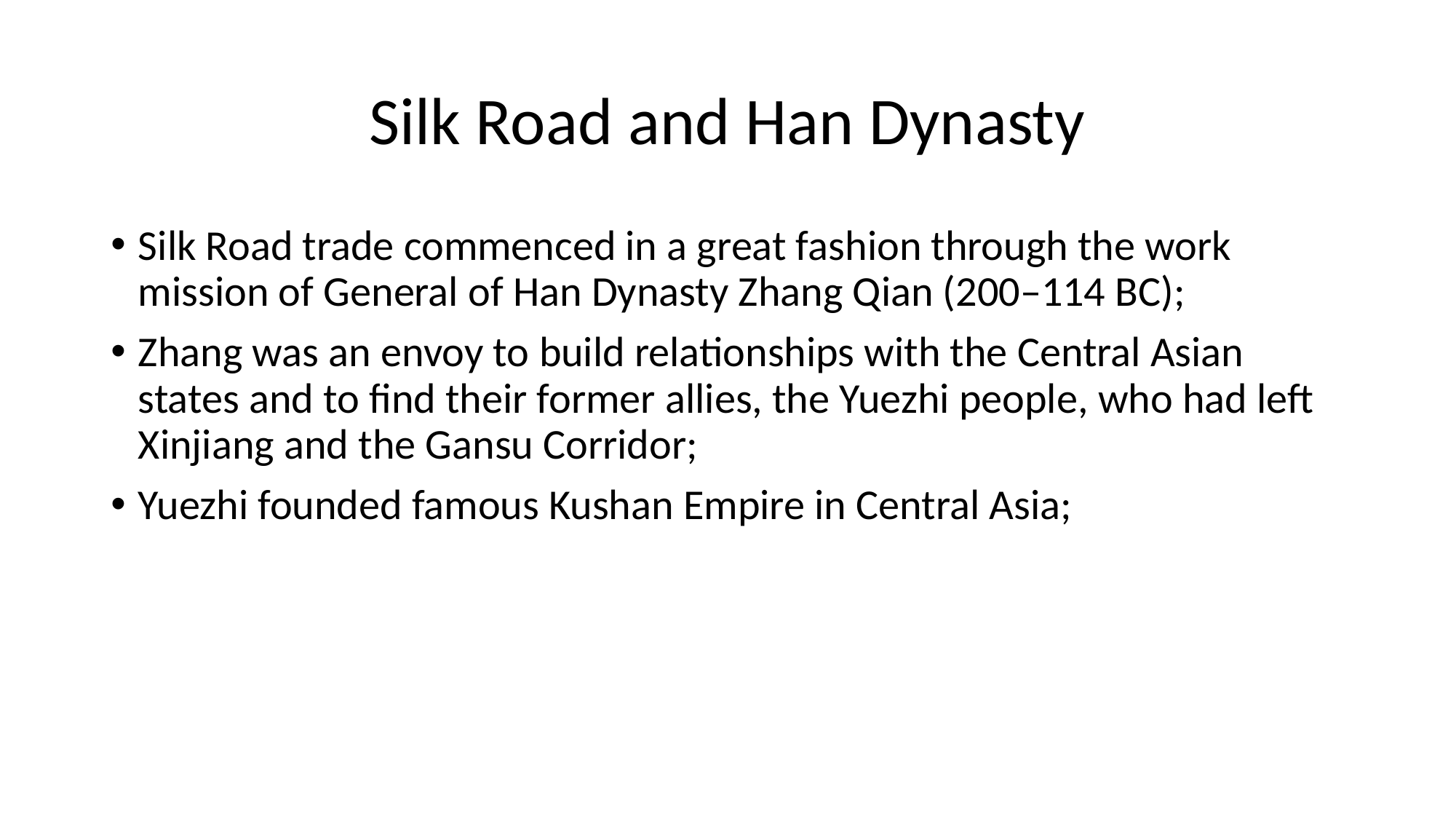

# Silk Road and Han Dynasty
Silk Road trade commenced in a great fashion through the work mission of General of Han Dynasty Zhang Qian (200–114 BC);
Zhang was an envoy to build relationships with the Central Asian states and to find their former allies, the Yuezhi people, who had left Xinjiang and the Gansu Corridor;
Yuezhi founded famous Kushan Empire in Central Asia;